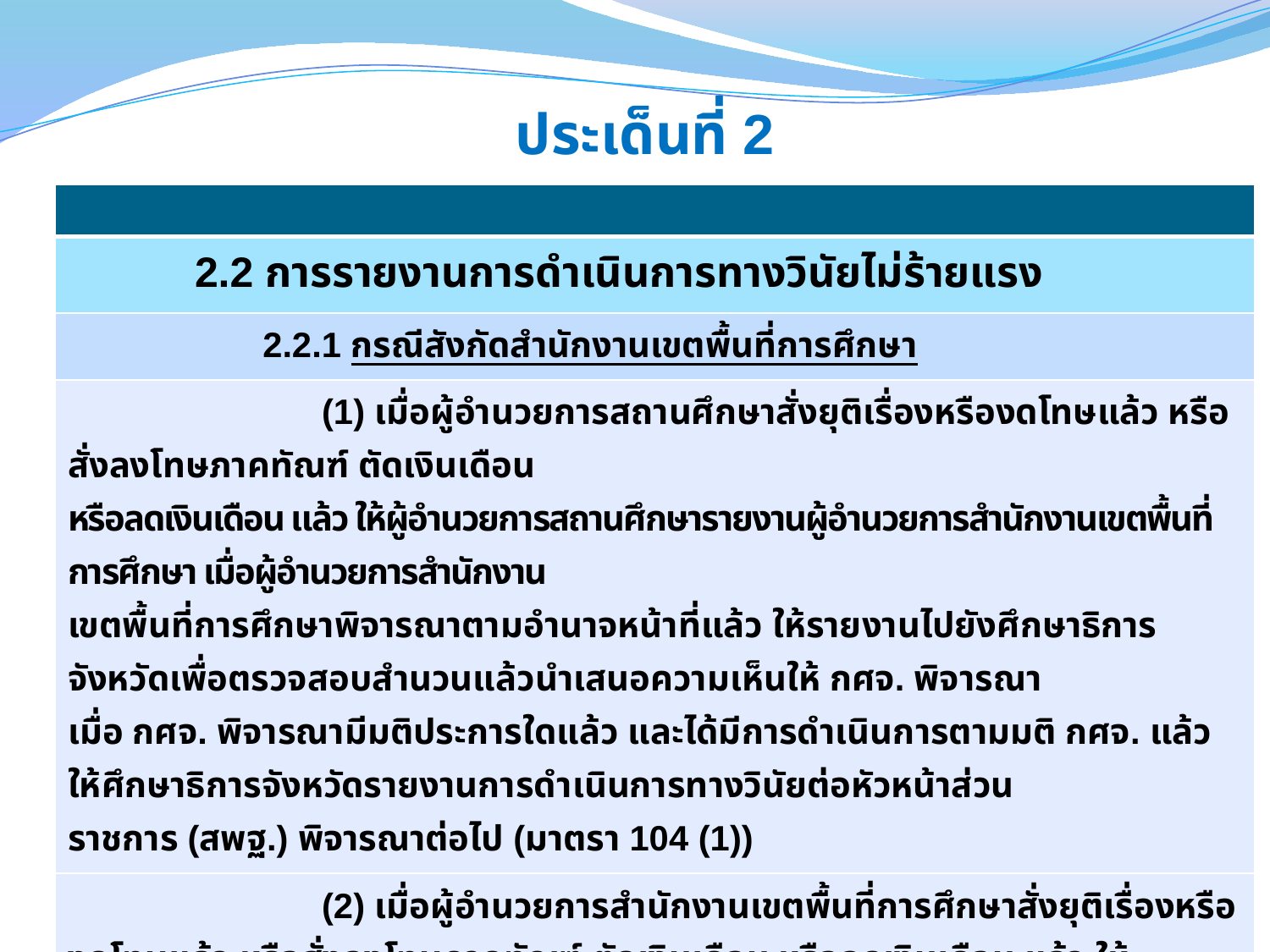

# ประเด็นที่ 2
|  |
| --- |
| 2.2 การรายงานการดำเนินการทางวินัยไม่ร้ายแรง |
| 2.2.1 กรณีสังกัดสำนักงานเขตพื้นที่การศึกษา |
| (1) เมื่อผู้อำนวยการสถานศึกษาสั่งยุติเรื่องหรืองดโทษแล้ว หรือสั่งลงโทษภาคทัณฑ์ ตัดเงินเดือน หรือลดเงินเดือน แล้ว ให้ผู้อำนวยการสถานศึกษารายงานผู้อำนวยการสำนักงานเขตพื้นที่การศึกษา เมื่อผู้อำนวยการสำนักงาน เขตพื้นที่การศึกษาพิจารณาตามอำนาจหน้าที่แล้ว ให้รายงานไปยังศึกษาธิการจังหวัดเพื่อตรวจสอบสำนวนแล้วนำเสนอความเห็นให้ กศจ. พิจารณา เมื่อ กศจ. พิจารณามีมติประการใดแล้ว และได้มีการดำเนินการตามมติ กศจ. แล้ว ให้ศึกษาธิการจังหวัดรายงานการดำเนินการทางวินัยต่อหัวหน้าส่วนราชการ (สพฐ.) พิจารณาต่อไป (มาตรา 104 (1)) |
| (2) เมื่อผู้อำนวยการสำนักงานเขตพื้นที่การศึกษาสั่งยุติเรื่องหรืองดโทษแล้ว หรือสั่งลงโทษภาคทัณฑ์ ตัดเงินเดือน หรือลดเงินเดือน แล้ว ให้รายงานไปยังศึกษาธิการจังหวัดตรวจสอบสำนวนแล้วนำเสนอความเห็น ให้ กศจ. พิจารณา เมื่อ กศจ. พิจารณามีมติประการใดแล้ว และได้มีการดำเนินการตามมติ กศจ. แล้ว ให้ศึกษาธิการจังหวัดรายงานการดำเนินการทางวินัยต่อหัวหน้าส่วนราชการ (สพฐ.) พิจารณาต่อไป (มาตรา 104 (1)) |
32